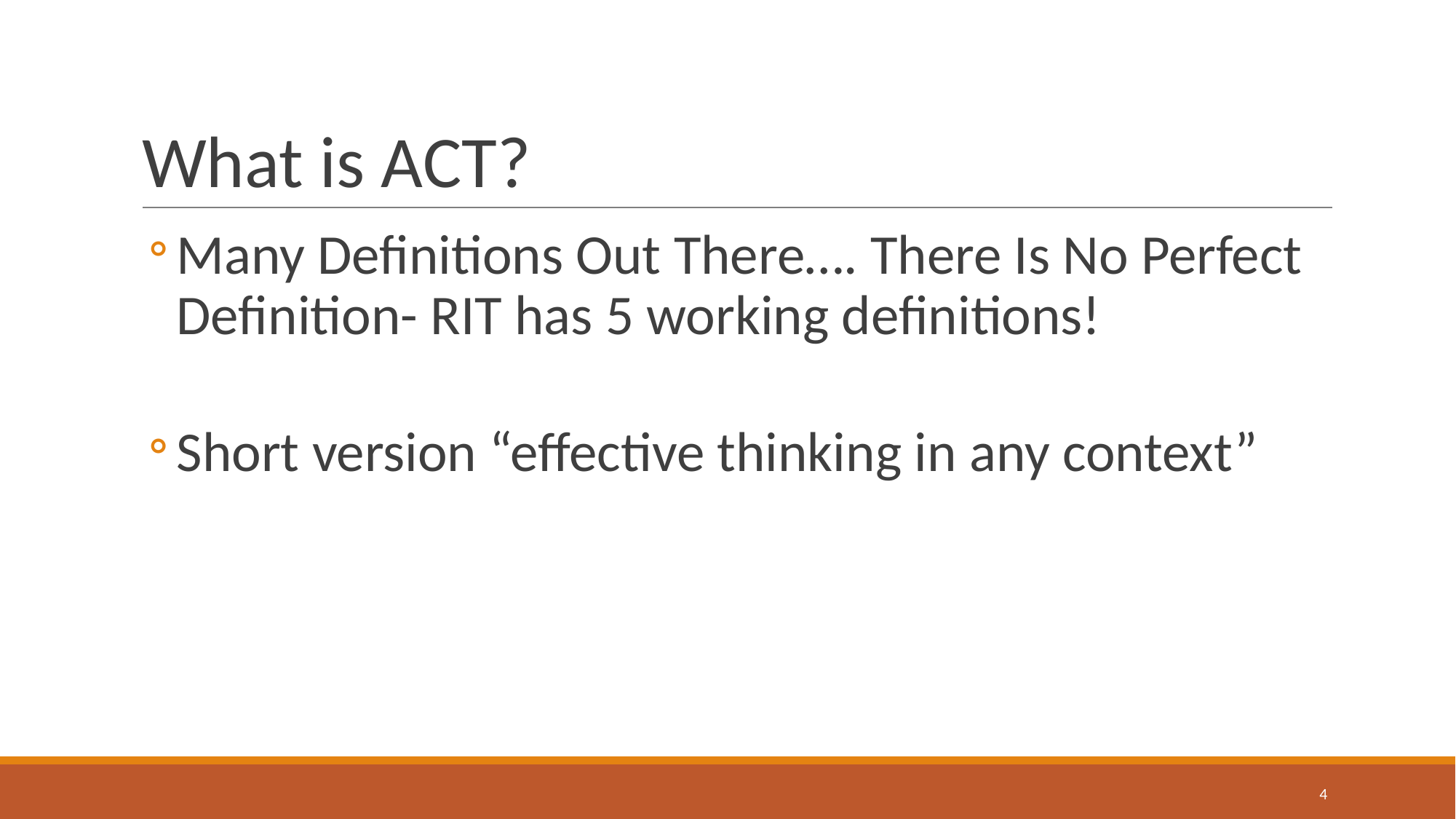

# What is ACT?
Many Definitions Out There…. There Is No Perfect  Definition- RIT has 5 working definitions!
Short version “effective thinking in any context”

4